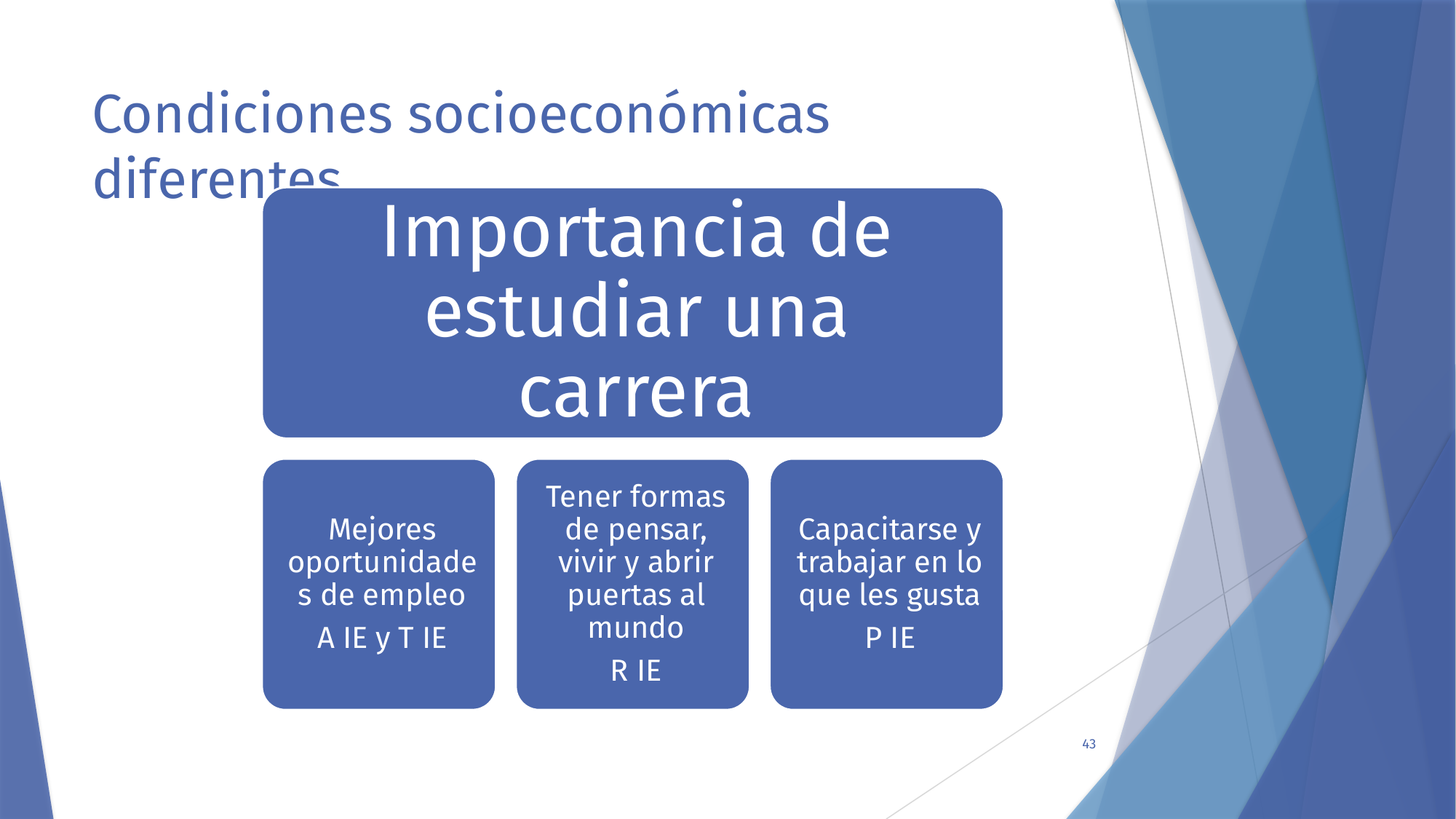

# Condiciones socioeconómicas diferentes
Importancia de estudiar una carrera
Mejores oportunidades de empleo
A IE y T IE
Tener formas de pensar, vivir y abrir puertas al mundo
R IE
Capacitarse y trabajar en lo que les gusta
P IE

43